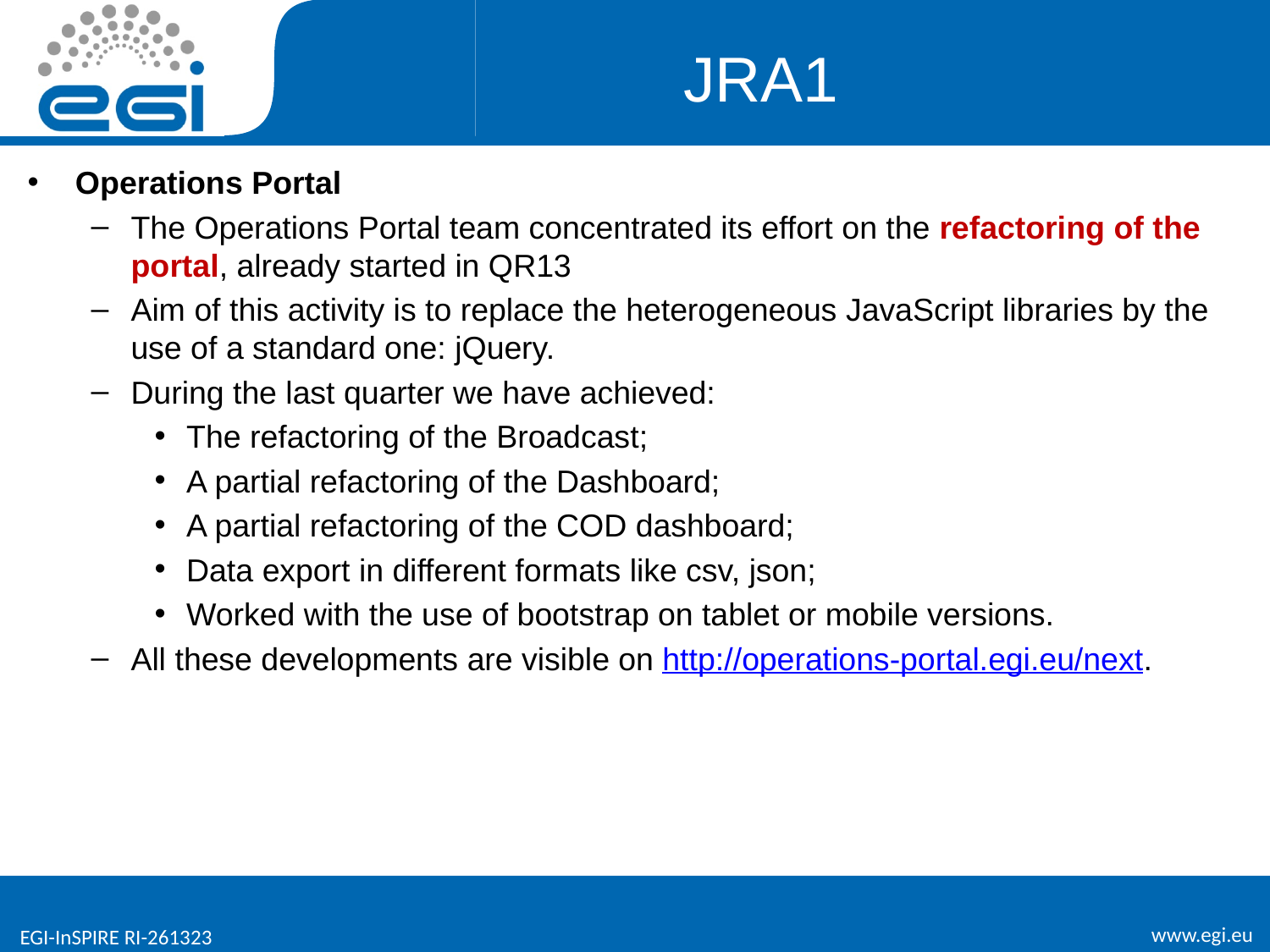

# JRA1
Operations Portal
The Operations Portal team concentrated its effort on the refactoring of the portal, already started in QR13
Aim of this activity is to replace the heterogeneous JavaScript libraries by the use of a standard one: jQuery.
During the last quarter we have achieved:
The refactoring of the Broadcast;
A partial refactoring of the Dashboard;
A partial refactoring of the COD dashboard;
Data export in different formats like csv, json;
Worked with the use of bootstrap on tablet or mobile versions.
All these developments are visible on http://operations-portal.egi.eu/next.